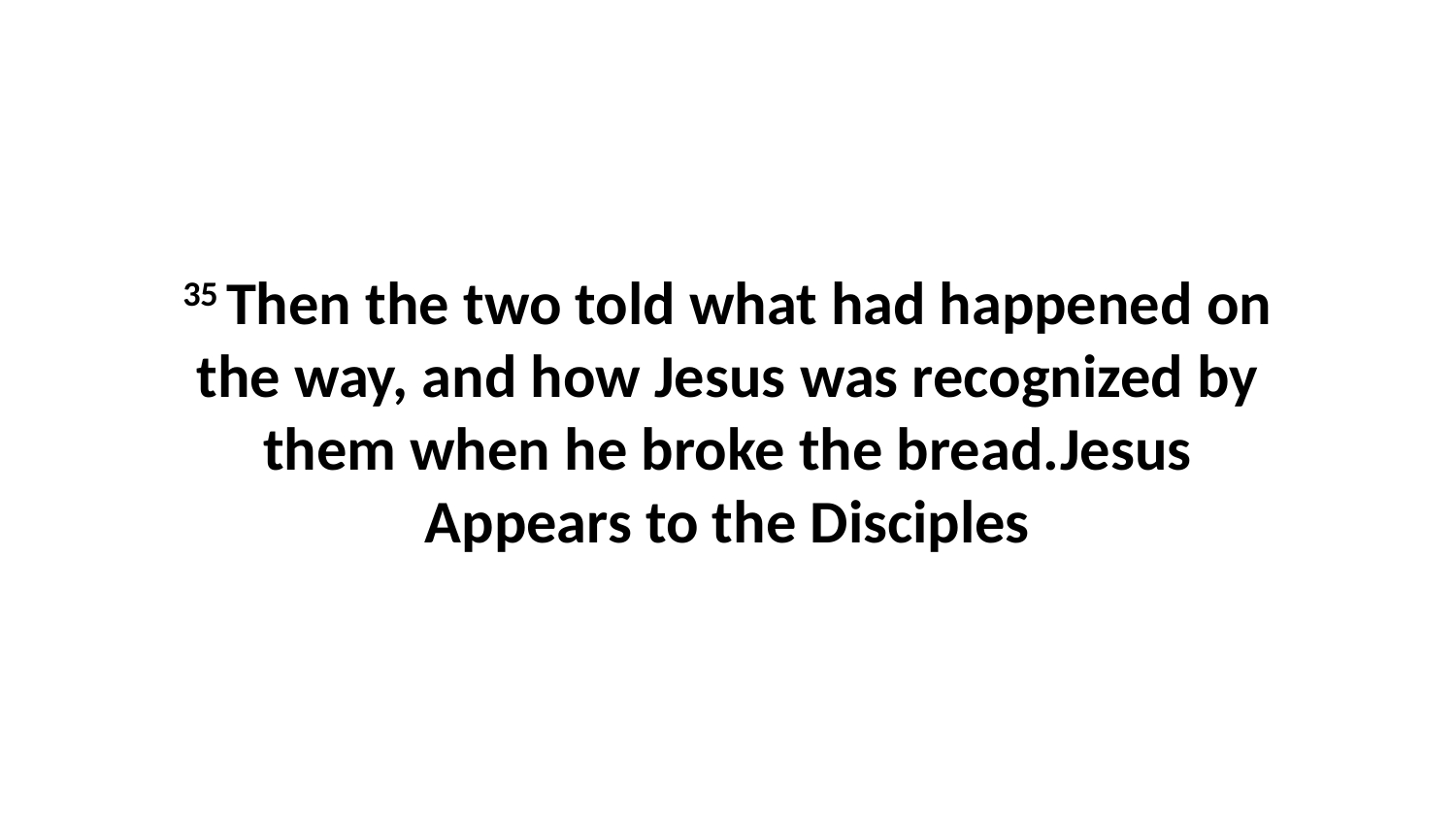

35 Then the two told what had happened on the way, and how Jesus was recognized by them when he broke the bread.Jesus Appears to the Disciples